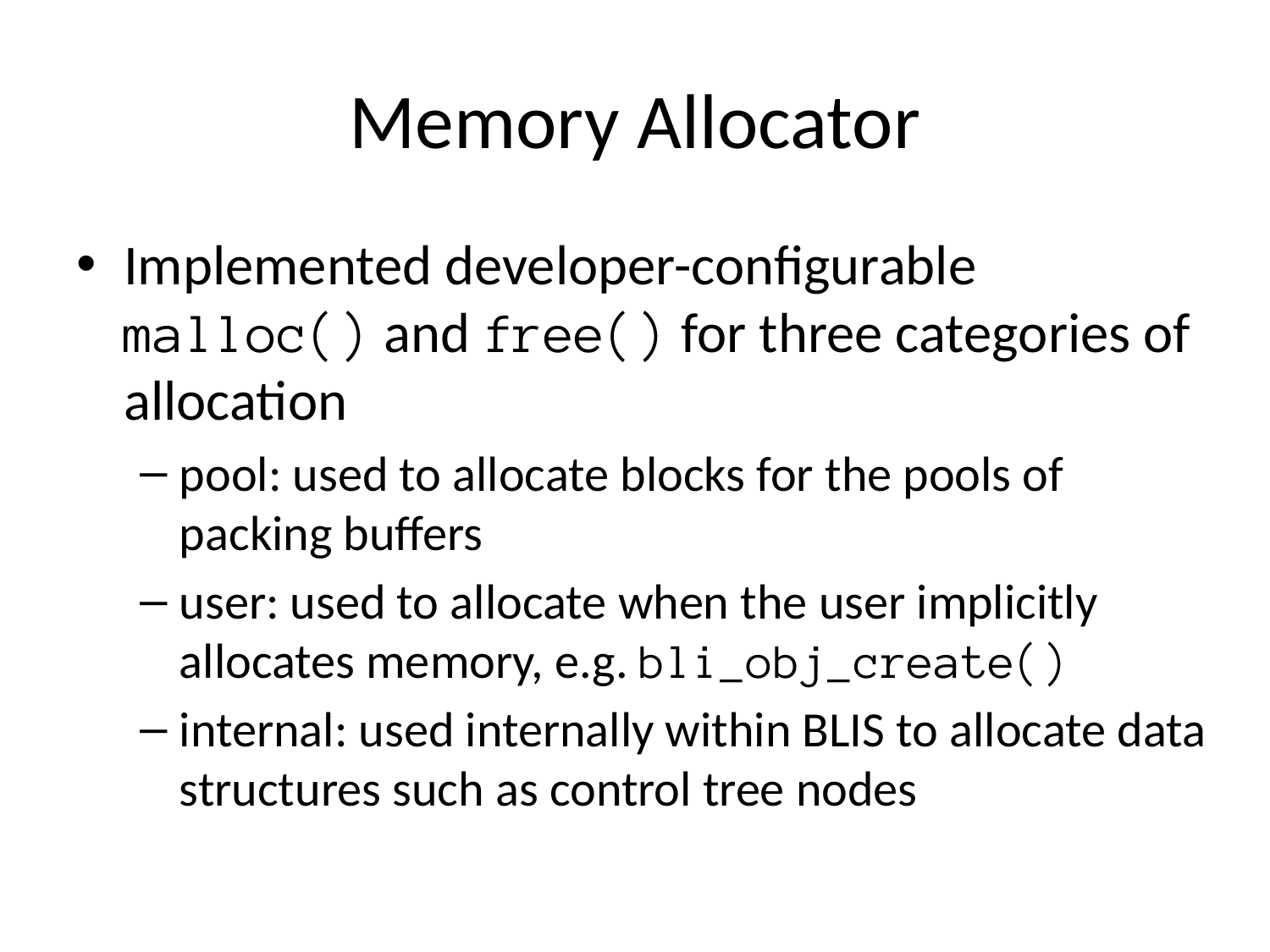

# Memory Allocator
Implemented developer-configurable malloc() and free() for three categories of allocation
pool: used to allocate blocks for the pools of packing buffers
user: used to allocate when the user implicitly allocates memory, e.g. bli_obj_create()
internal: used internally within BLIS to allocate data structures such as control tree nodes